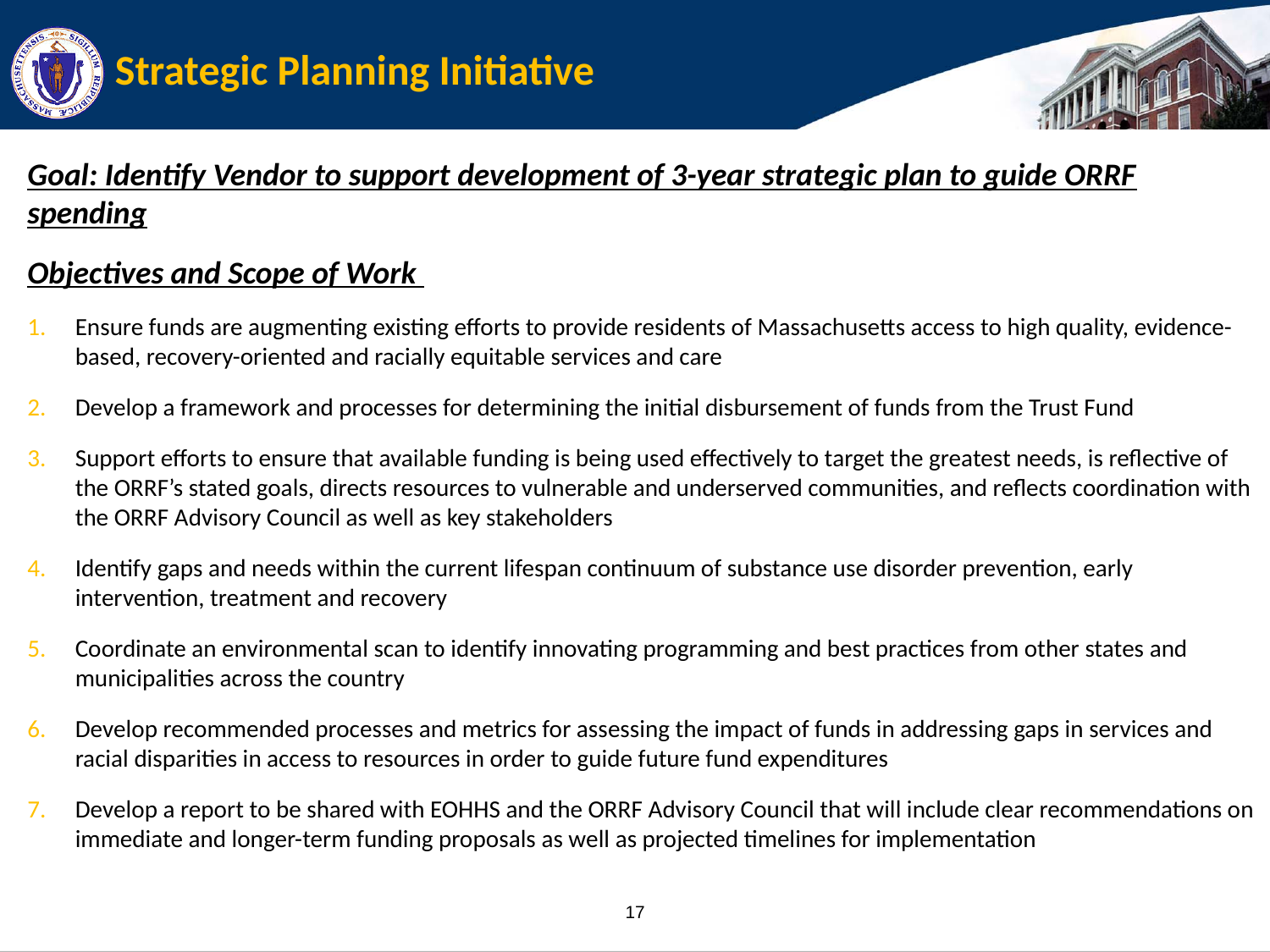

# Strategic Planning Initiative
Goal: Identify Vendor to support development of 3-year strategic plan to guide ORRF spending
Objectives and Scope of Work
Ensure funds are augmenting existing efforts to provide residents of Massachusetts access to high quality, evidence-based, recovery-oriented and racially equitable services and care
Develop a framework and processes for determining the initial disbursement of funds from the Trust Fund
Support efforts to ensure that available funding is being used effectively to target the greatest needs, is reflective of the ORRF’s stated goals, directs resources to vulnerable and underserved communities, and reflects coordination with the ORRF Advisory Council as well as key stakeholders
Identify gaps and needs within the current lifespan continuum of substance use disorder prevention, early intervention, treatment and recovery
Coordinate an environmental scan to identify innovating programming and best practices from other states and municipalities across the country
Develop recommended processes and metrics for assessing the impact of funds in addressing gaps in services and racial disparities in access to resources in order to guide future fund expenditures
Develop a report to be shared with EOHHS and the ORRF Advisory Council that will include clear recommendations on immediate and longer-term funding proposals as well as projected timelines for implementation